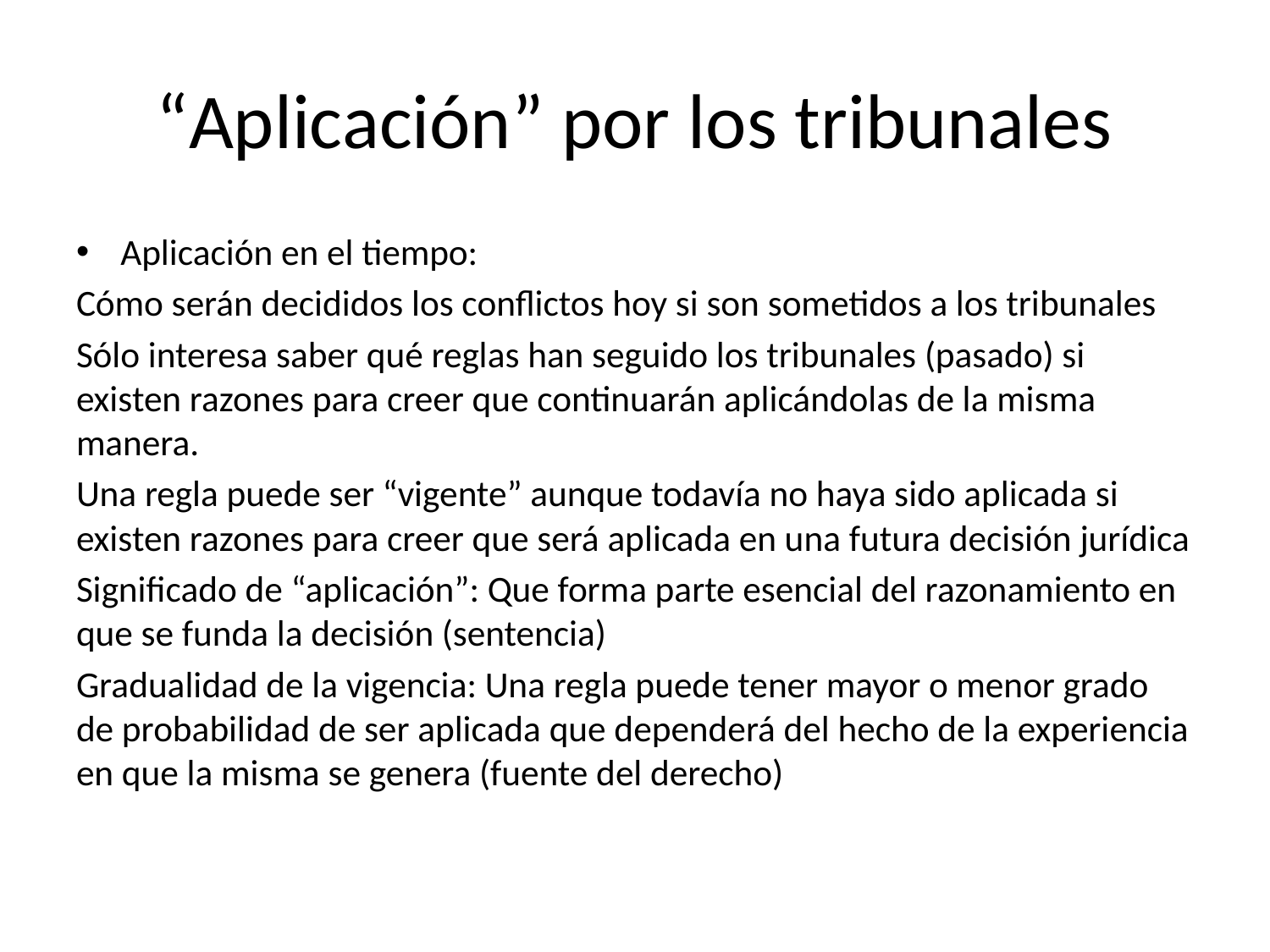

# “Aplicación” por los tribunales
Aplicación en el tiempo:
Cómo serán decididos los conflictos hoy si son sometidos a los tribunales
Sólo interesa saber qué reglas han seguido los tribunales (pasado) si existen razones para creer que continuarán aplicándolas de la misma manera.
Una regla puede ser “vigente” aunque todavía no haya sido aplicada si existen razones para creer que será aplicada en una futura decisión jurídica
Significado de “aplicación”: Que forma parte esencial del razonamiento en que se funda la decisión (sentencia)
Gradualidad de la vigencia: Una regla puede tener mayor o menor grado de probabilidad de ser aplicada que dependerá del hecho de la experiencia en que la misma se genera (fuente del derecho)